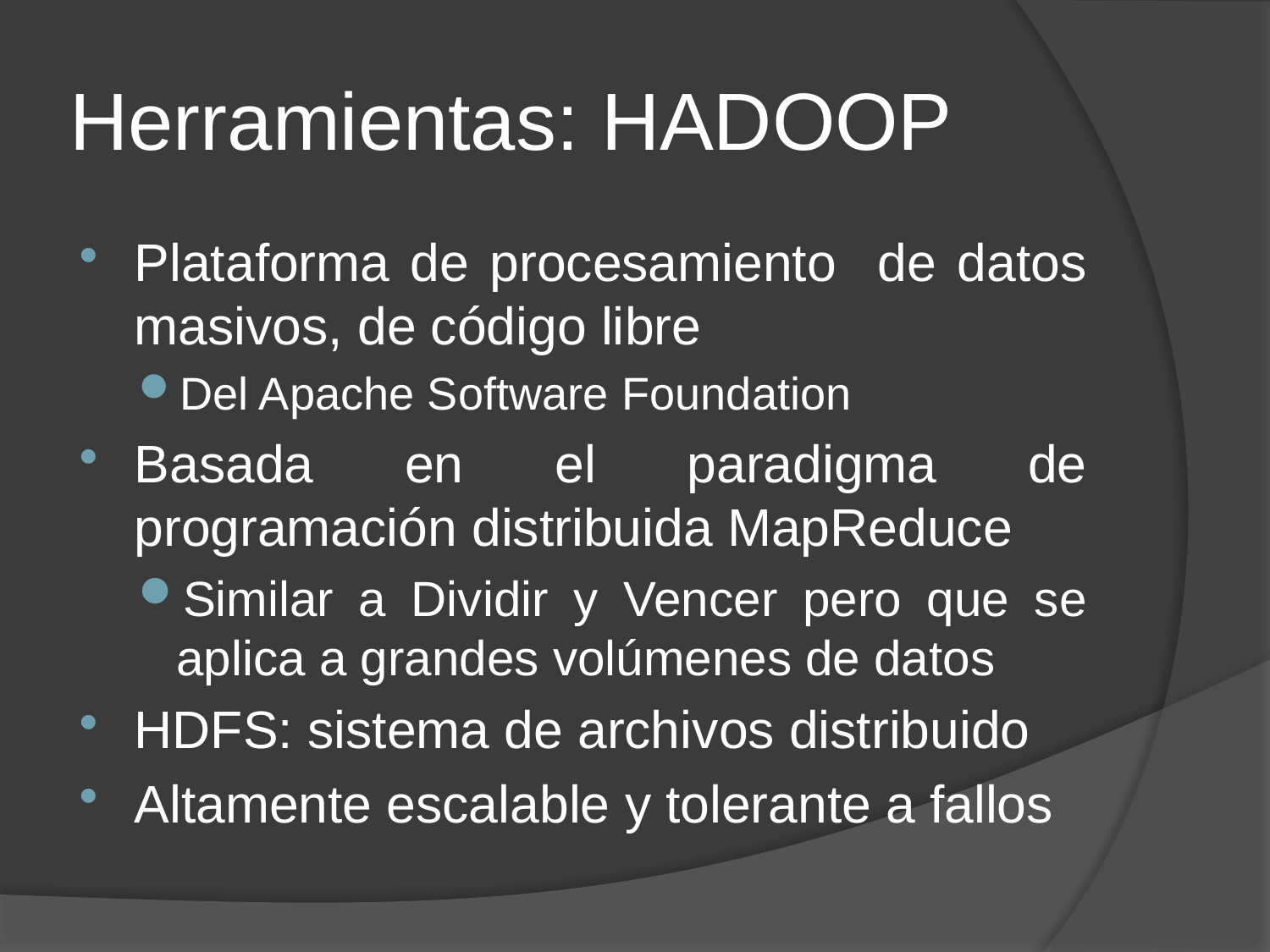

# Herramientas: HADOOP
Plataforma de procesamiento  de datos masivos, de código libre
Del Apache Software Foundation
Basada en el paradigma de programación distribuida MapReduce
Similar a Dividir y Vencer pero que se aplica a grandes volúmenes de datos
HDFS: sistema de archivos distribuido
Altamente escalable y tolerante a fallos